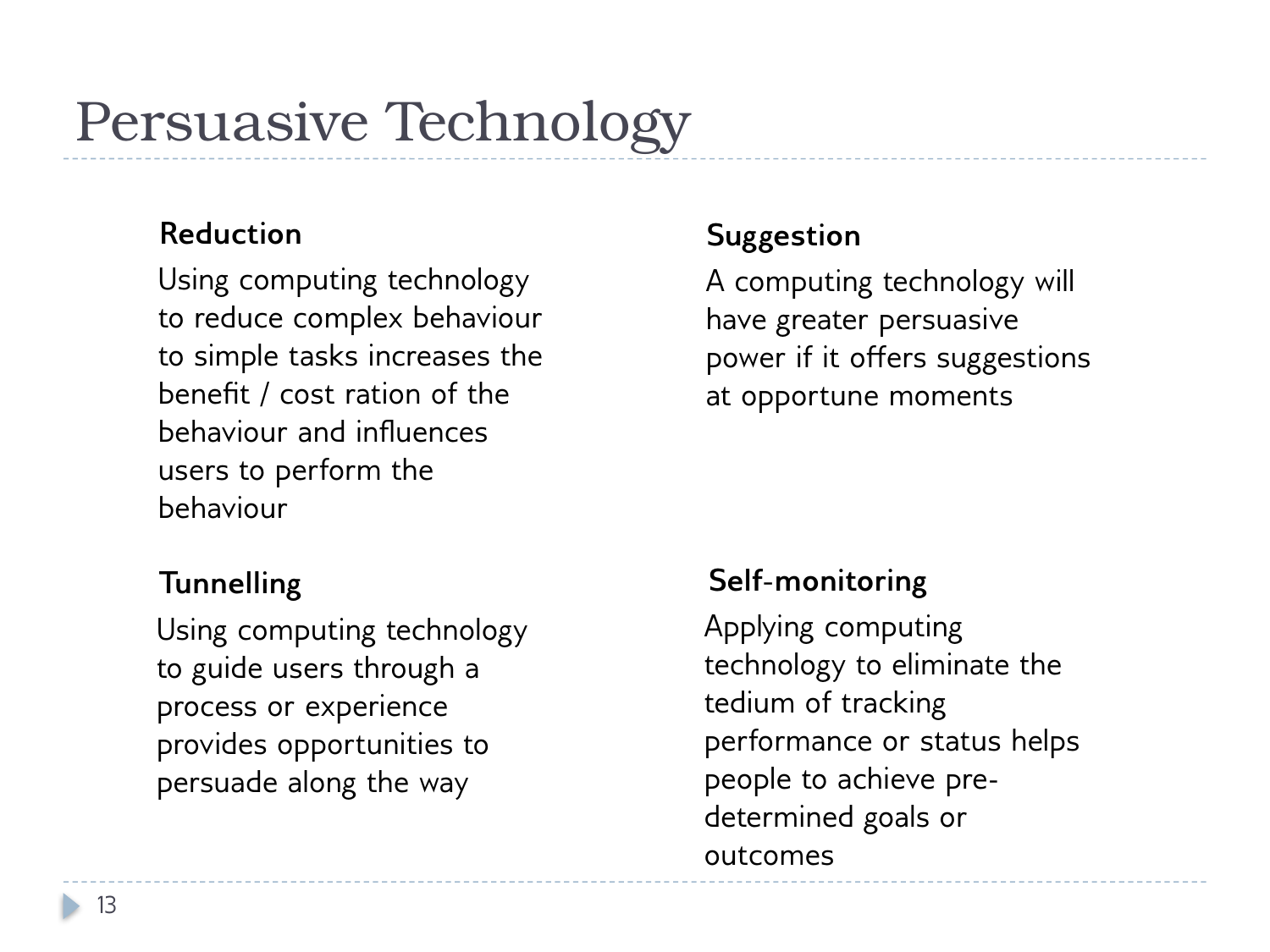

# Persuasive Technology
Reduction
Suggestion
Using computing technology to reduce complex behaviour to simple tasks increases the benefit / cost ration of the behaviour and influences users to perform the behaviour
A computing technology will have greater persuasive power if it offers suggestions at opportune moments
Self-monitoring
Tunnelling
Applying computing technology to eliminate the tedium of tracking performance or status helps people to achieve pre-determined goals or outcomes
Using computing technology to guide users through a process or experience provides opportunities to persuade along the way
13